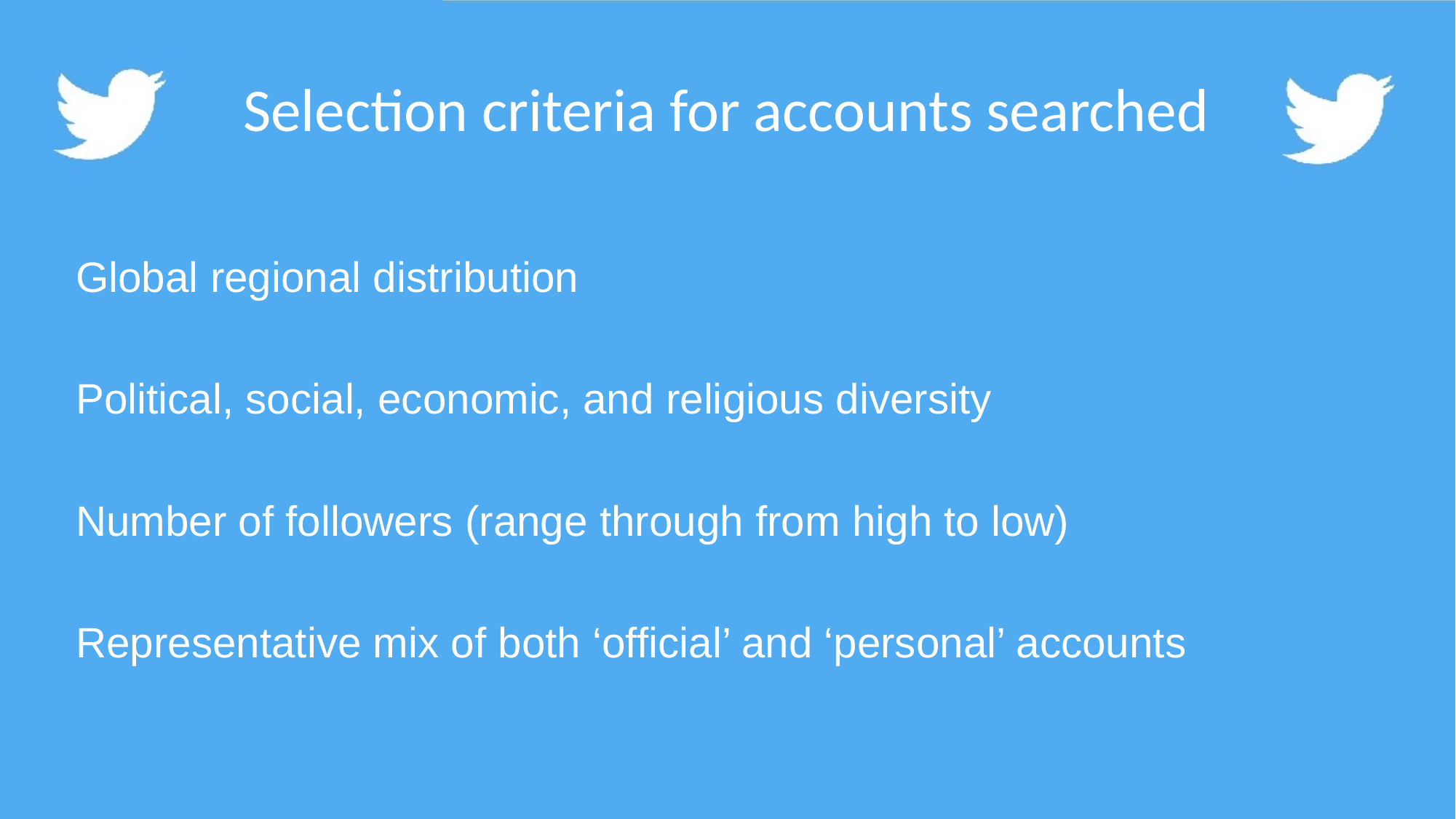

# Selection criteria for accounts searched

Global regional distribution

Political, social, economic, and religious diversity

Number of followers (range through from high to low)

Representative mix of both ‘official’ and ‘personal’ accounts